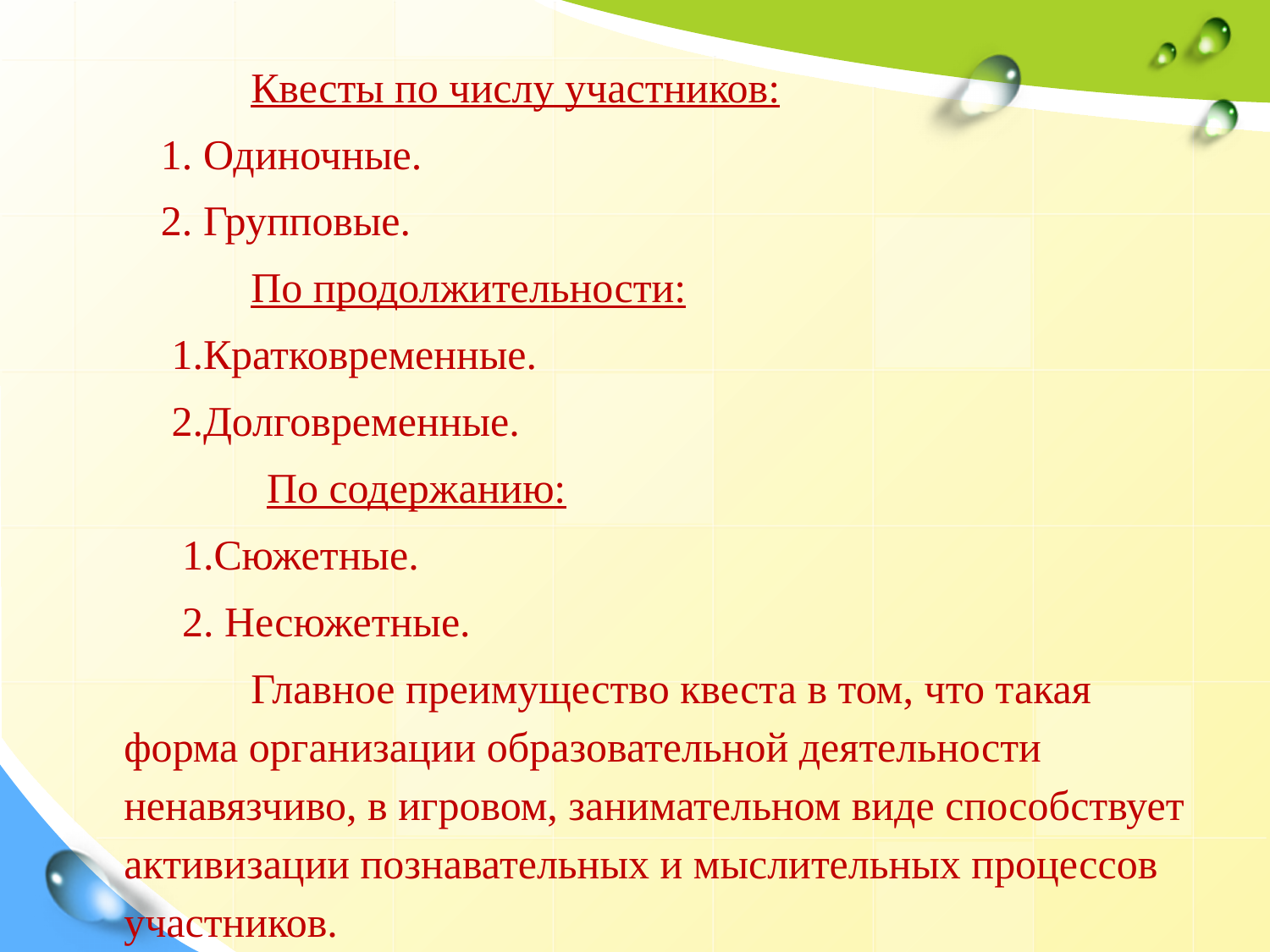

Квесты по числу участников:
        1. Одиночные.
        2. Групповые.
	По продолжительности:
         1.Кратковременные.
         2.Долговременные.
	По содержанию:
          1.Сюжетные.
          2. Несюжетные.
	Главное преимущество квеста в том, что такая форма организации образовательной деятельности ненавязчиво, в игровом, занимательном виде способствует активизации познавательных и мыслительных процессов участников.